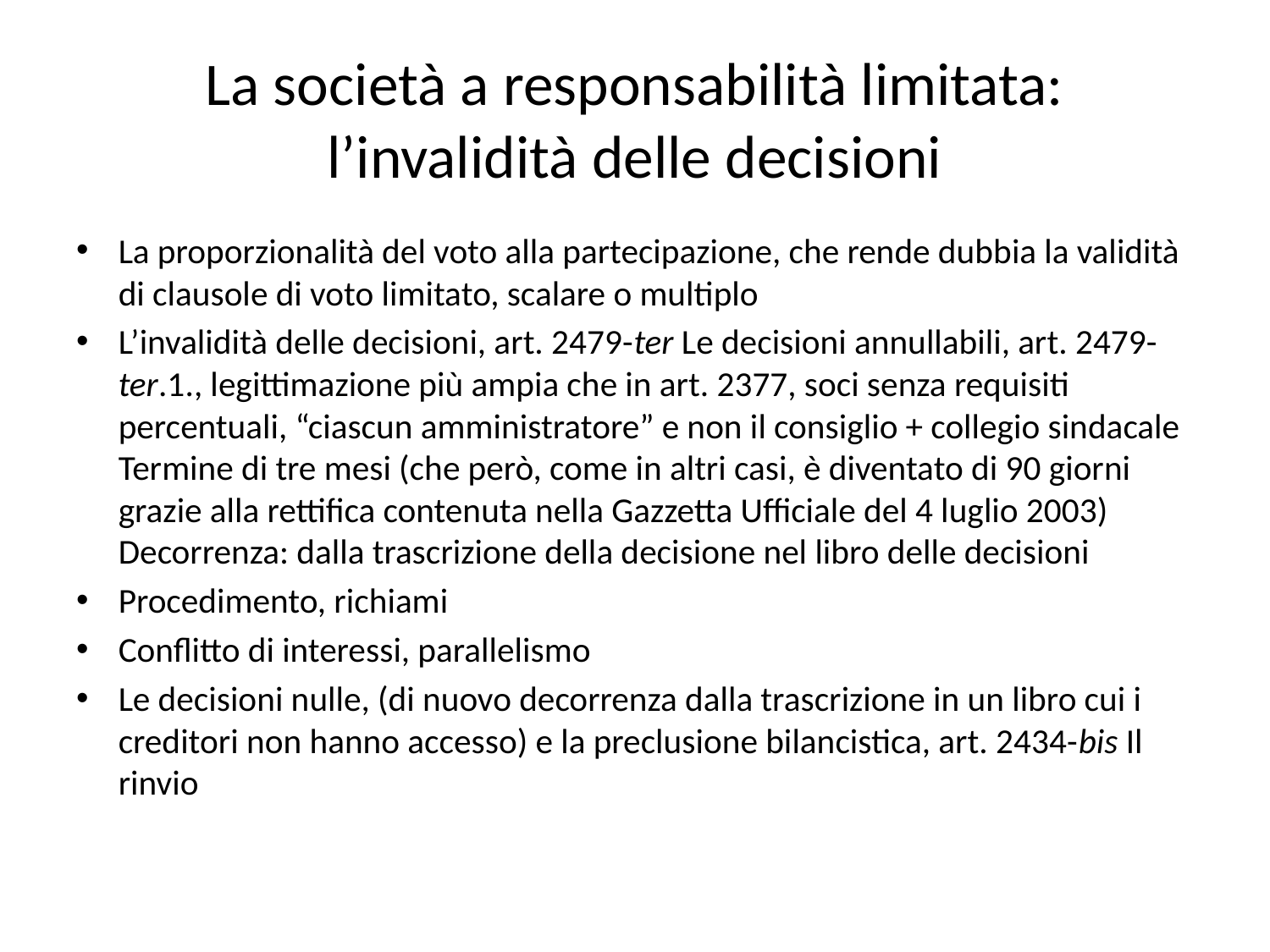

# La società a responsabilità limitata: l’invalidità delle decisioni
La proporzionalità del voto alla partecipazione, che rende dubbia la validità di clausole di voto limitato, scalare o multiplo
L’invalidità delle decisioni, art. 2479-ter Le decisioni annullabili, art. 2479-ter.1., legittimazione più ampia che in art. 2377, soci senza requisiti percentuali, “ciascun amministratore” e non il consiglio + collegio sindacale Termine di tre mesi (che però, come in altri casi, è diventato di 90 giorni grazie alla rettifica contenuta nella Gazzetta Ufficiale del 4 luglio 2003) Decorrenza: dalla trascrizione della decisione nel libro delle decisioni
Procedimento, richiami
Conflitto di interessi, parallelismo
Le decisioni nulle, (di nuovo decorrenza dalla trascrizione in un libro cui i creditori non hanno accesso) e la preclusione bilancistica, art. 2434-bis Il rinvio